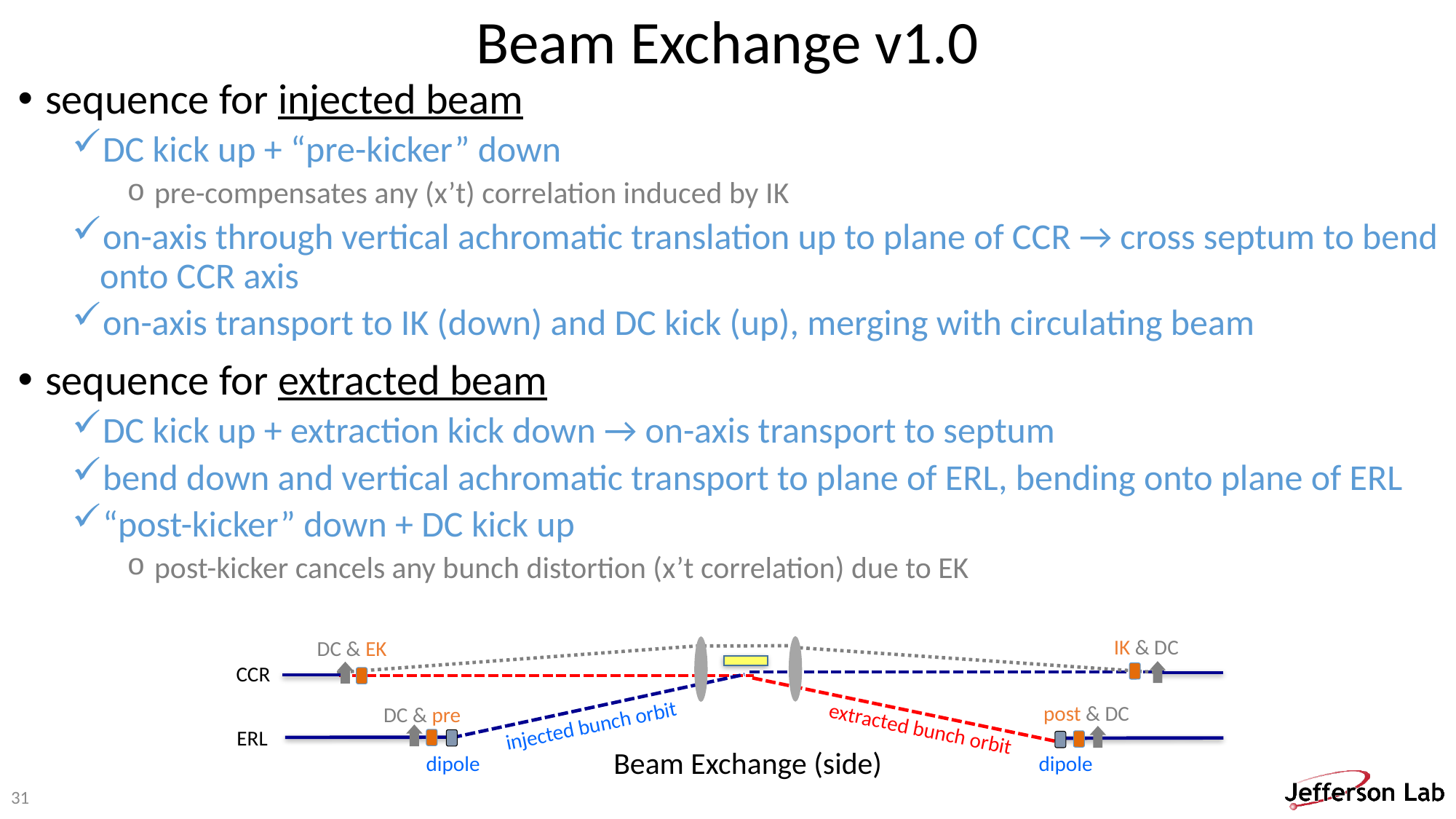

# Beam Exchange v1.0
sequence for injected beam
DC kick up + “pre-kicker” down
pre-compensates any (x’t) correlation induced by IK
on-axis through vertical achromatic translation up to plane of CCR → cross septum to bend onto CCR axis
on-axis transport to IK (down) and DC kick (up), merging with circulating beam
sequence for extracted beam
DC kick up + extraction kick down → on-axis transport to septum
bend down and vertical achromatic transport to plane of ERL, bending onto plane of ERL
“post-kicker” down + DC kick up
post-kicker cancels any bunch distortion (x’t correlation) due to EK

IK & DC
DC & EK

CCR

post & DC
DC & pre
injected bunch orbit
extracted bunch orbit
ERL

Beam Exchange (side)
dipole
dipole
31